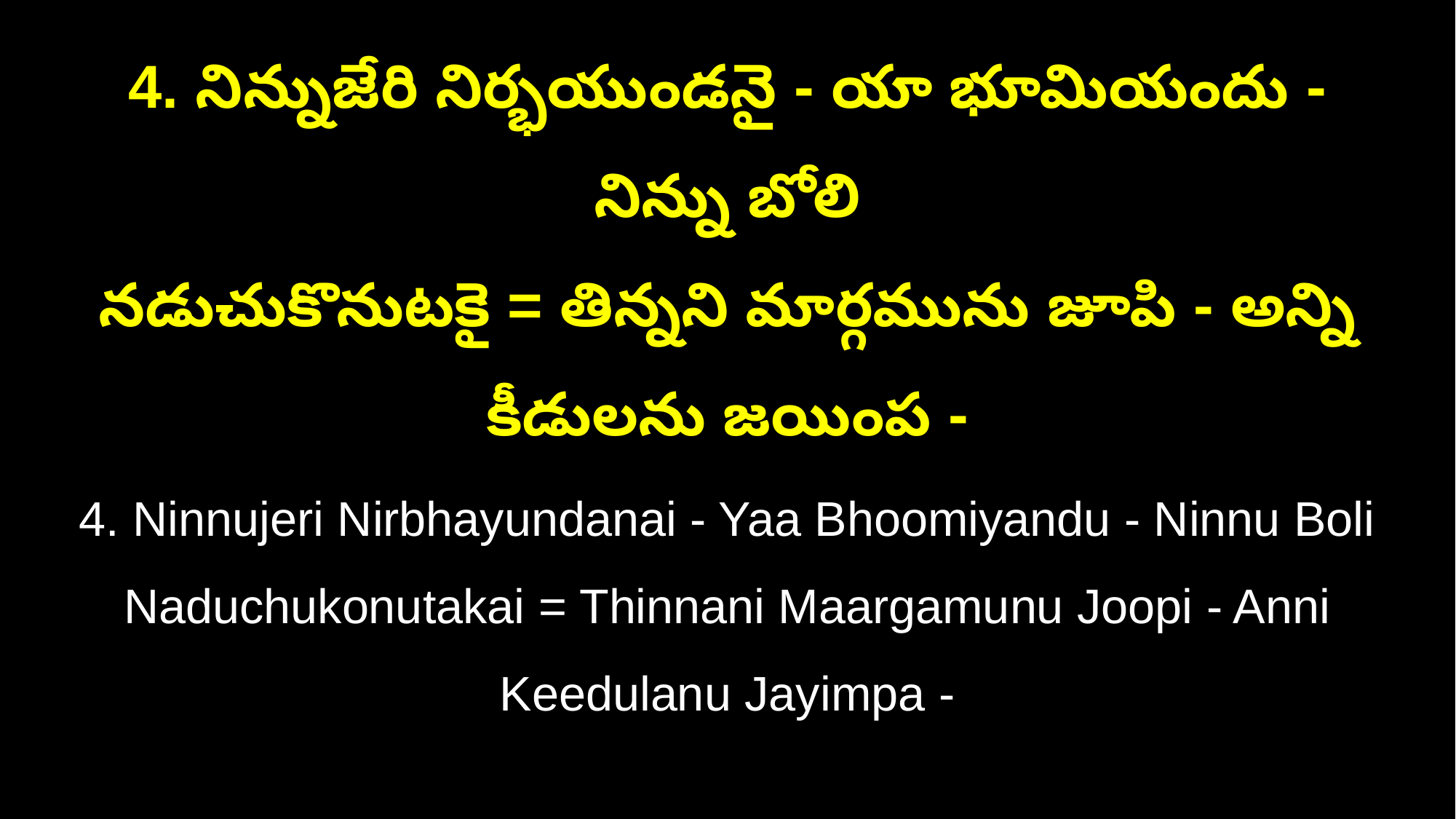

4. నిన్నుజేరి నిర్భయుండనై - యా భూమియందు - నిన్ను బోలి
నడుచుకొనుటకై = తిన్నని మార్గమును జూపి - అన్ని కీడులను జయింప -
4. Ninnujeri Nirbhayundanai - Yaa Bhoomiyandu - Ninnu Boli
Naduchukonutakai = Thinnani Maargamunu Joopi - Anni Keedulanu Jayimpa -